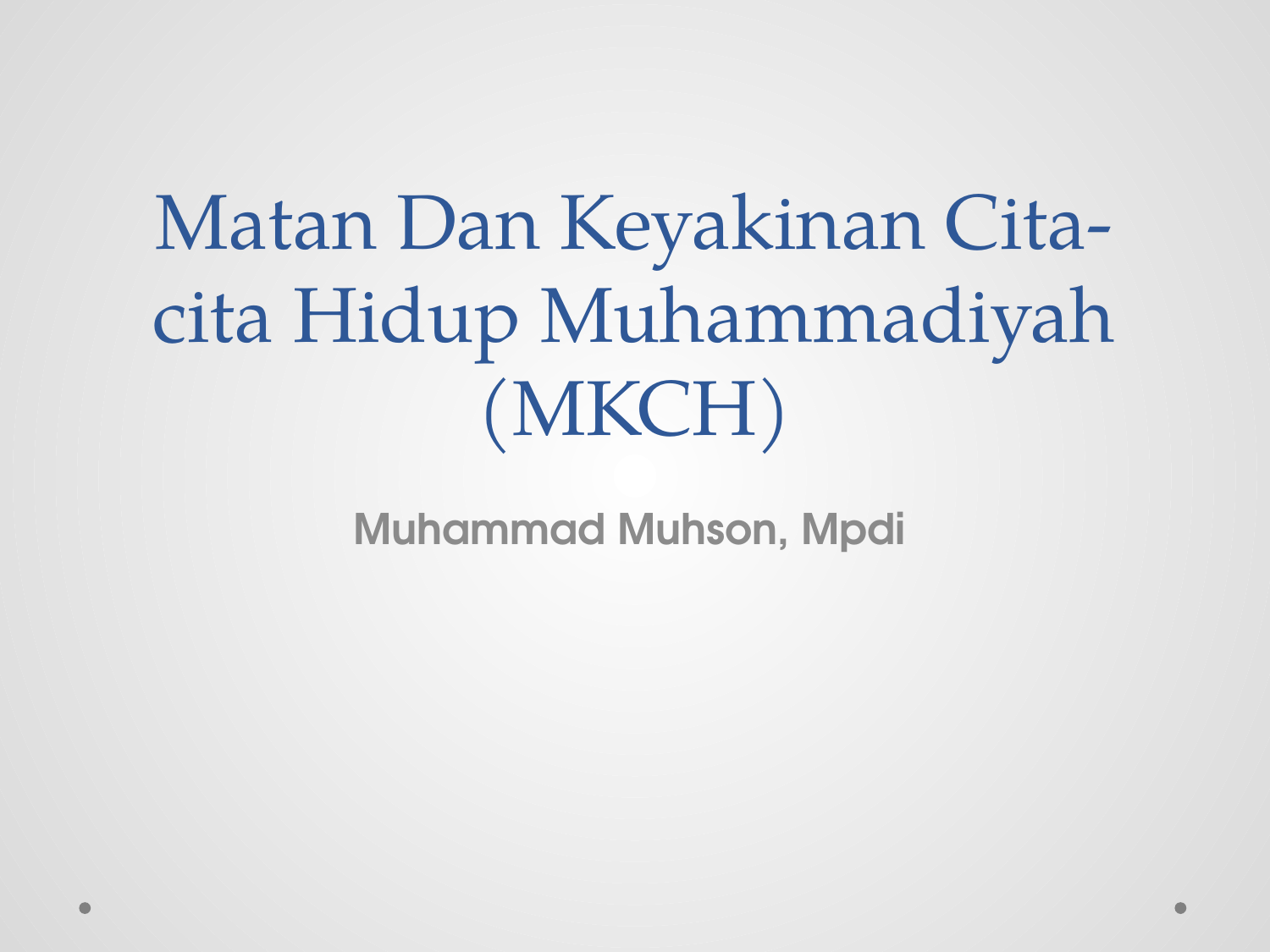

# Matan Dan Keyakinan Cita-cita Hidup Muhammadiyah (MKCH)
Muhammad Muhson, Mpdi